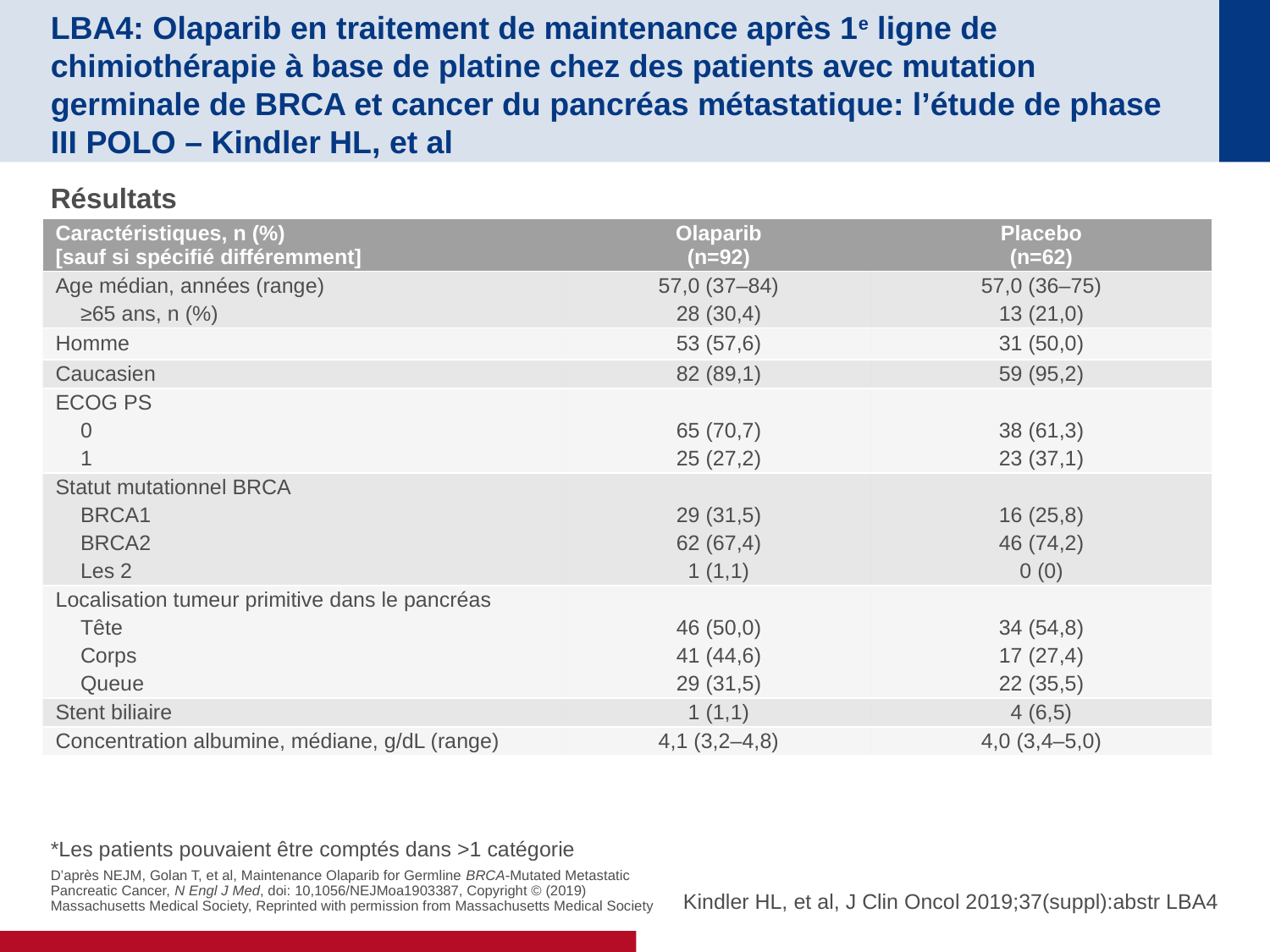

# LBA4: Olaparib en traitement de maintenance après 1e ligne de chimiothérapie à base de platine chez des patients avec mutation germinale de BRCA et cancer du pancréas métastatique: l’étude de phase III POLO – Kindler HL, et al
Résultats
| Caractéristiques, n (%) [sauf si spécifié différemment] | Olaparib (n=92) | Placebo (n=62) |
| --- | --- | --- |
| Age médian, années (range) ≥65 ans, n (%) | 57,0 (37–84) 28 (30,4) | 57,0 (36–75) 13 (21,0) |
| Homme | 53 (57,6) | 31 (50,0) |
| Caucasien | 82 (89,1) | 59 (95,2) |
| ECOG PS 0 1 | 65 (70,7) 25 (27,2) | 38 (61,3) 23 (37,1) |
| Statut mutationnel BRCA BRCA1 BRCA2 Les 2 | 29 (31,5) 62 (67,4) 1 (1,1) | 16 (25,8) 46 (74,2) 0 (0) |
| Localisation tumeur primitive dans le pancréas Tête Corps Queue | 46 (50,0) 41 (44,6) 29 (31,5) | 34 (54,8) 17 (27,4) 22 (35,5) |
| Stent biliaire | 1 (1,1) | 4 (6,5) |
| Concentration albumine, médiane, g/dL (range) | 4,1 (3,2–4,8) | 4,0 (3,4–5,0) |
*Les patients pouvaient être comptés dans >1 catégorie
D’après NEJM, Golan T, et al, Maintenance Olaparib for Germline BRCA-Mutated Metastatic Pancreatic Cancer, N Engl J Med, doi: 10,1056/NEJMoa1903387, Copyright © (2019) Massachusetts Medical Society, Reprinted with permission from Massachusetts Medical Society
Kindler HL, et al, J Clin Oncol 2019;37(suppl):abstr LBA4